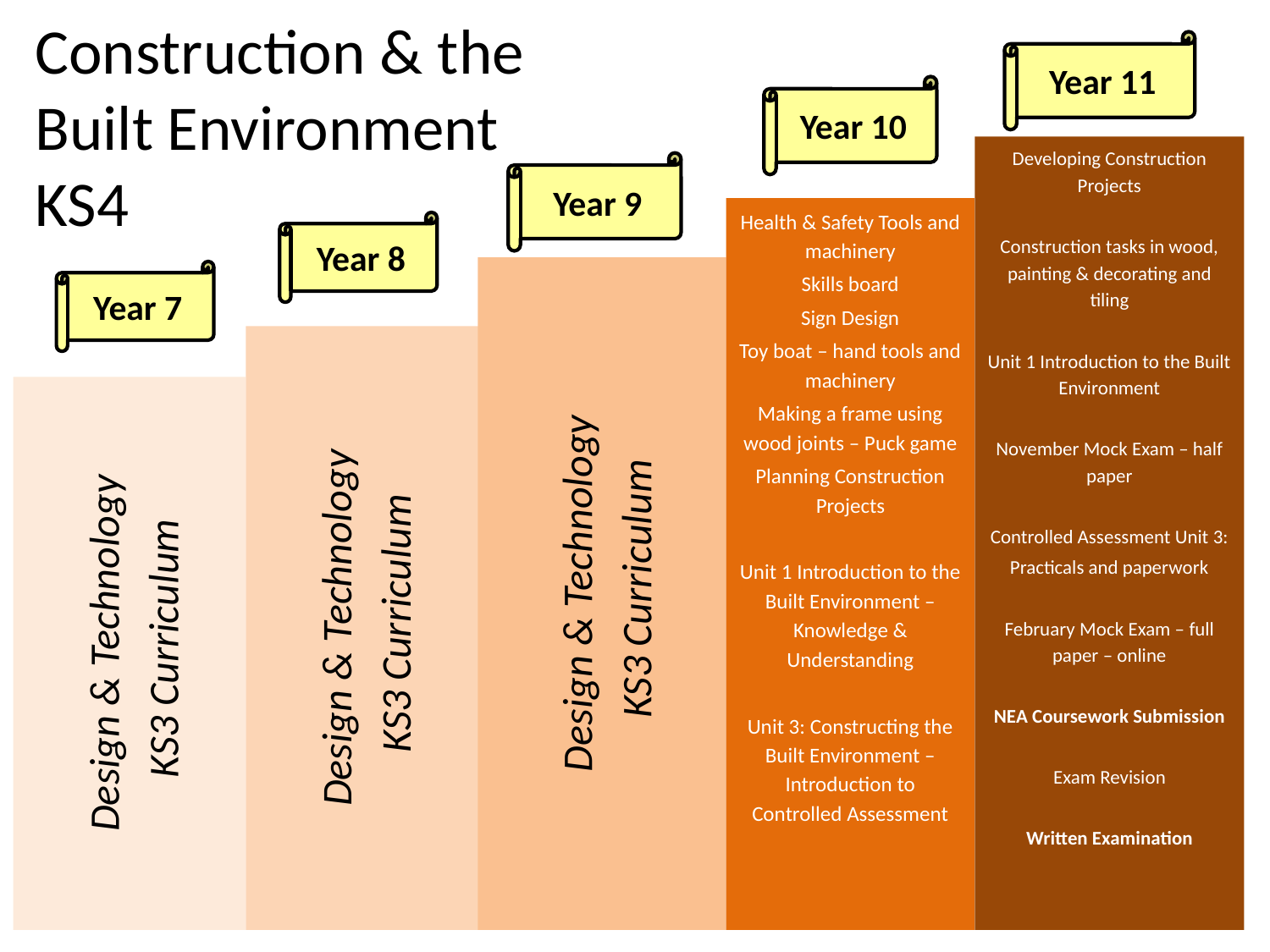

Construction & the Built Environment KS4
Year 11
Year 10
Developing Construction Projects

Construction tasks in wood, painting & decorating and tiling

Unit 1 Introduction to the Built Environment

November Mock Exam – half paper

Controlled Assessment Unit 3:
Practicals and paperwork

February Mock Exam – full paper – online

NEA Coursework Submission

Exam Revision

Written Examination

Year 9
Health & Safety Tools and machinery
Skills board
Sign Design
Toy boat – hand tools and machinery
Making a frame using wood joints – Puck game
Planning Construction Projects

Unit 1 Introduction to the Built Environment – Knowledge & Understanding

Unit 3: Constructing the Built Environment – Introduction to Controlled Assessment

Year 8

Design & Technology
 KS3 Curriculum
Year 7

Design & Technology
 KS3 Curriculum

Design & Technology
 KS3 Curriculum